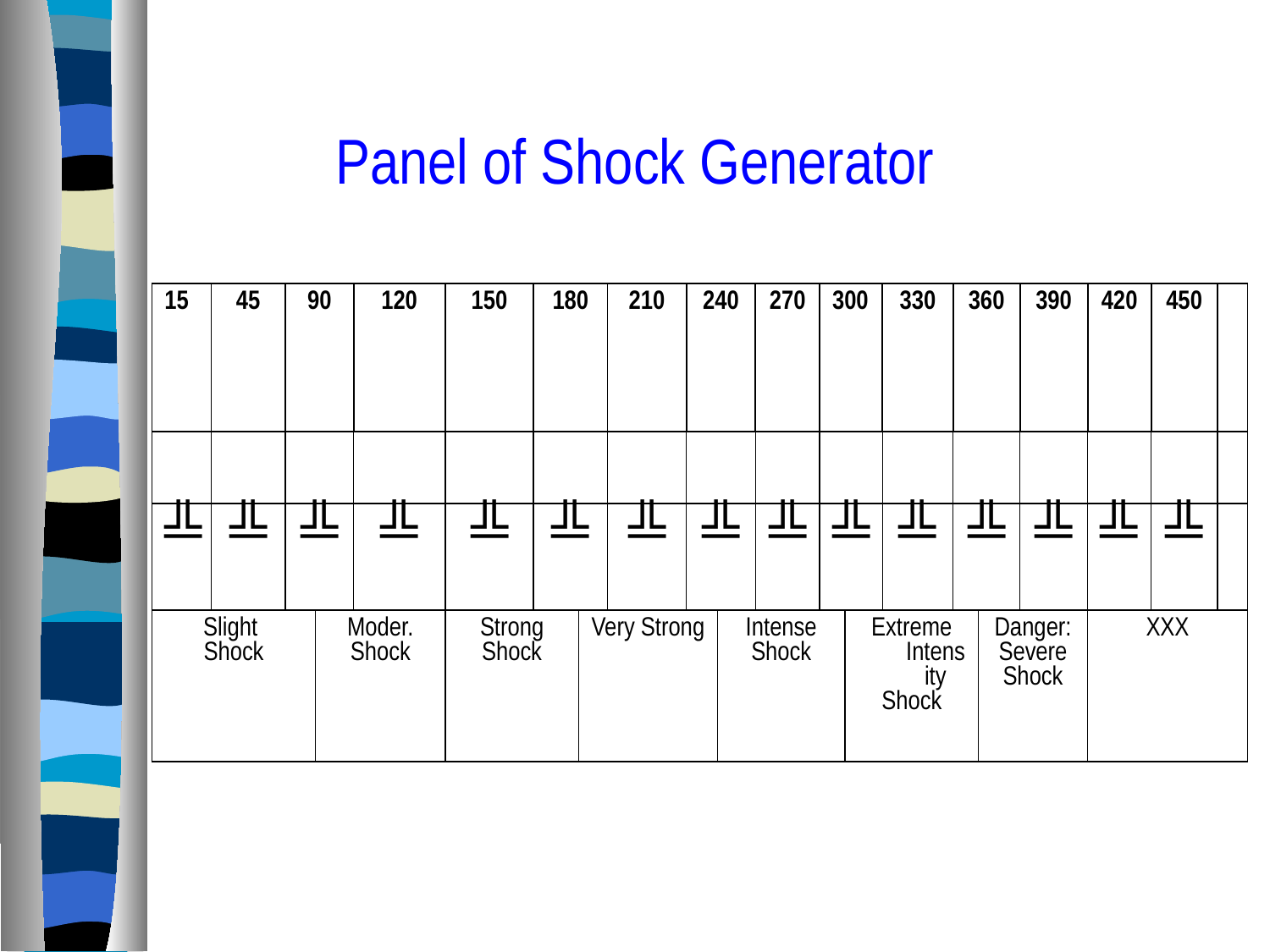

Panel of Shock Generator

| 15 | 45 | 90 |  | 120 | 150 | 180 |  | 210 | 240 |  | 270 | 300 |  | 330 | 360 |  | 390 | 420 | 450 |  |
| --- | --- | --- | --- | --- | --- | --- | --- | --- | --- | --- | --- | --- | --- | --- | --- | --- | --- | --- | --- | --- |
|  |  |  |  |  |  |  |  |  |  |  |  |  |  |  |  |  |  |  |  |  |
| ╩ | ╩ | ╩ |  | ╩ | ╩ | ╩ |  | ╩ | ╩ |  | ╩ | ╩ |  | ╩ | ╩ |  | ╩ | ╩ | ╩ |  |
| Slight Shock |  |  | Moder. Shock |  | Strong Shock |  | Very Strong |  |  | Intense Shock |  |  | Extreme Intensity Shock |  |  | Danger: Severe Shock |  | XXX |  |  |